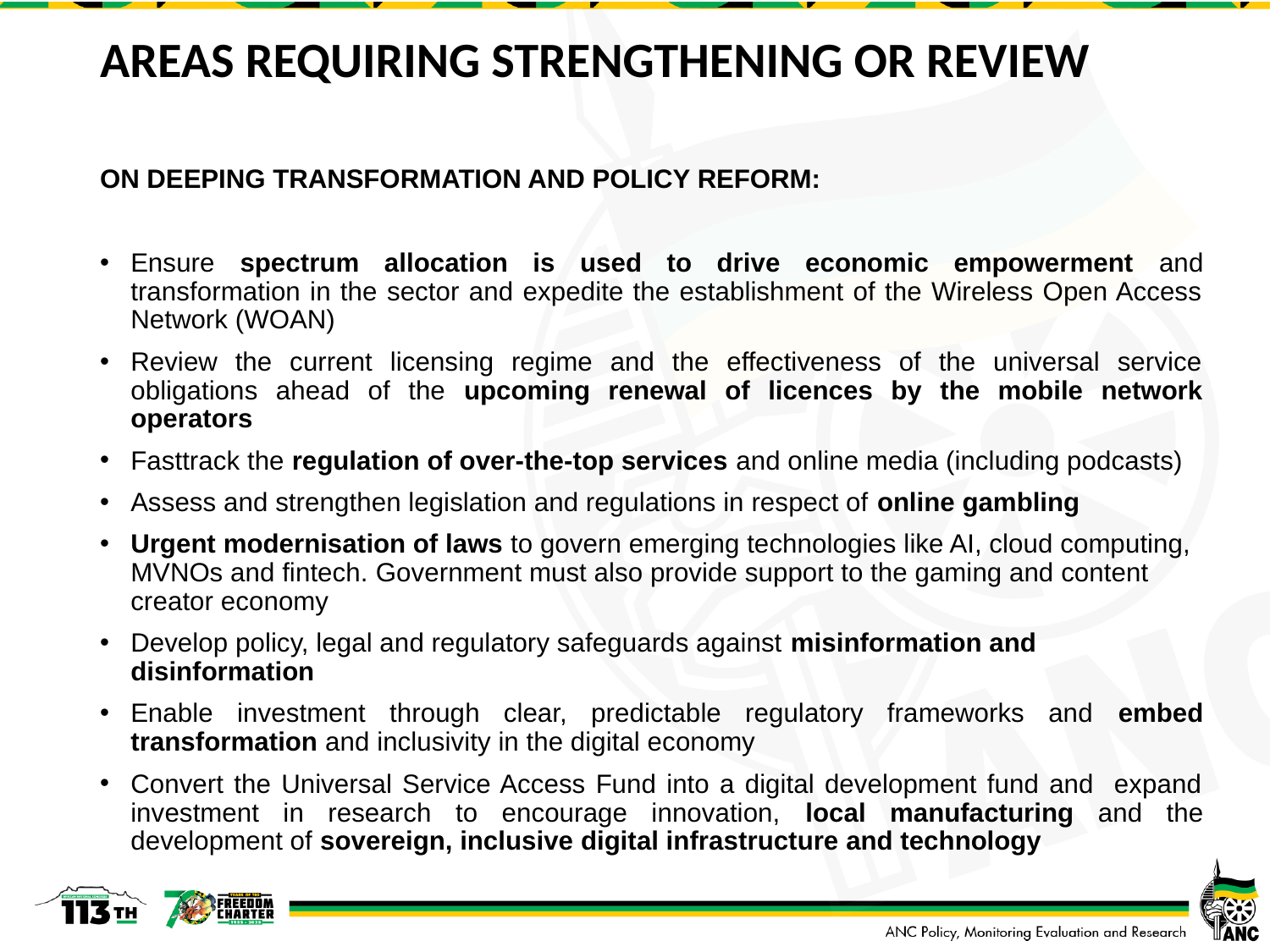

# AREAS REQUIRING STRENGTHENING OR REVIEW

ON DEEPING TRANSFORMATION AND POLICY REFORM:

Ensure spectrum allocation is used to drive economic empowerment and transformation in the sector and expedite the establishment of the Wireless Open Access Network (WOAN)
Review the current licensing regime and the effectiveness of the universal service obligations ahead of the upcoming renewal of licences by the mobile network operators
Fasttrack the regulation of over-the-top services and online media (including podcasts)
Assess and strengthen legislation and regulations in respect of online gambling
Urgent modernisation of laws to govern emerging technologies like AI, cloud computing, MVNOs and fintech. Government must also provide support to the gaming and content creator economy
Develop policy, legal and regulatory safeguards against misinformation and disinformation
Enable investment through clear, predictable regulatory frameworks and embed transformation and inclusivity in the digital economy
Convert the Universal Service Access Fund into a digital development fund and  expand investment in research to encourage innovation, local manufacturing and the development of sovereign, inclusive digital infrastructure and technology